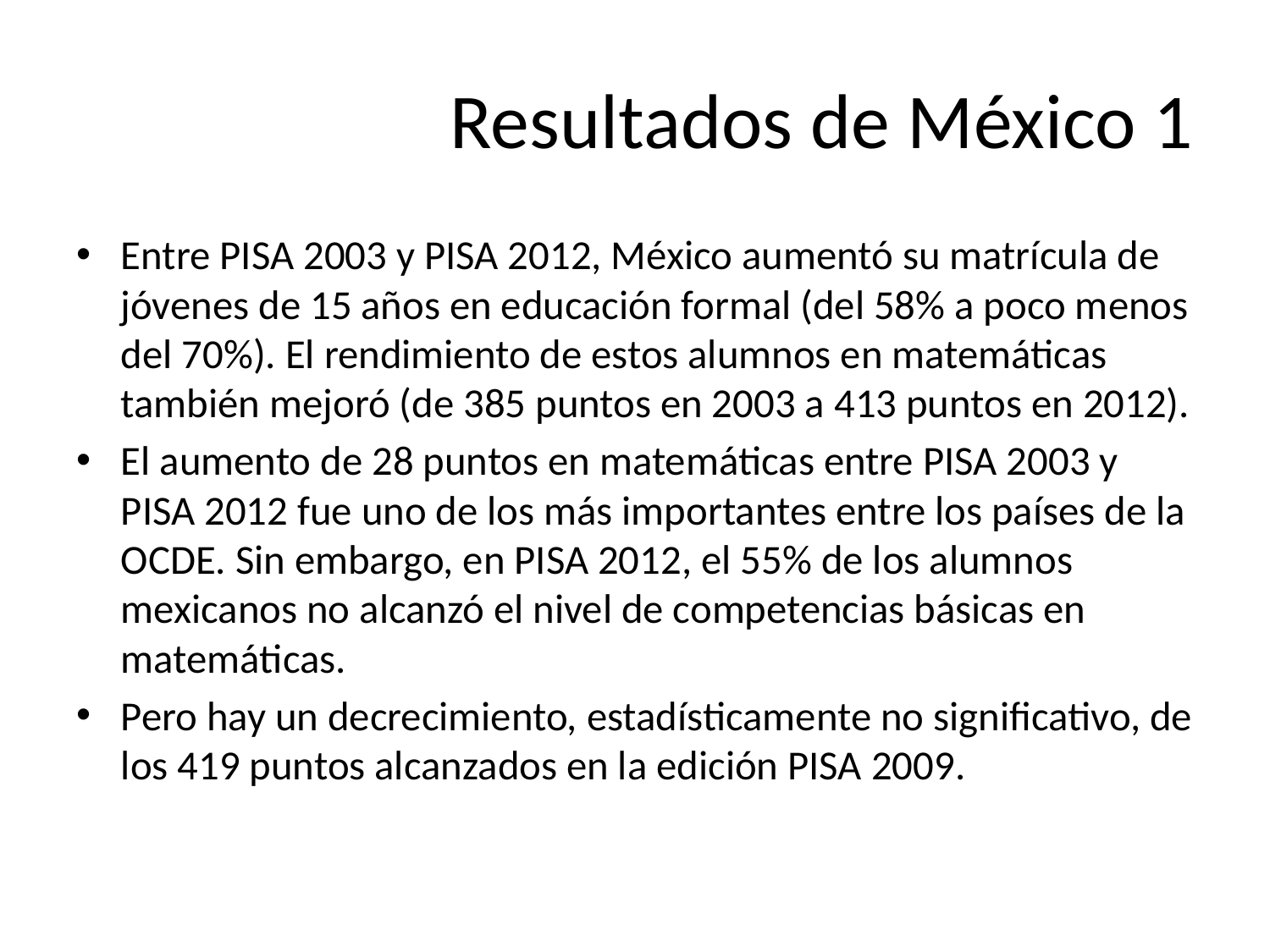

# Resultados de México 1
Entre PISA 2003 y PISA 2012, México aumentó su matrícula de jóvenes de 15 años en educación formal (del 58% a poco menos del 70%). El rendimiento de estos alumnos en matemáticas también mejoró (de 385 puntos en 2003 a 413 puntos en 2012).
El aumento de 28 puntos en matemáticas entre PISA 2003 y PISA 2012 fue uno de los más importantes entre los países de la OCDE. Sin embargo, en PISA 2012, el 55% de los alumnos mexicanos no alcanzó el nivel de competencias básicas en matemáticas.
Pero hay un decrecimiento, estadísticamente no significativo, de los 419 puntos alcanzados en la edición PISA 2009.